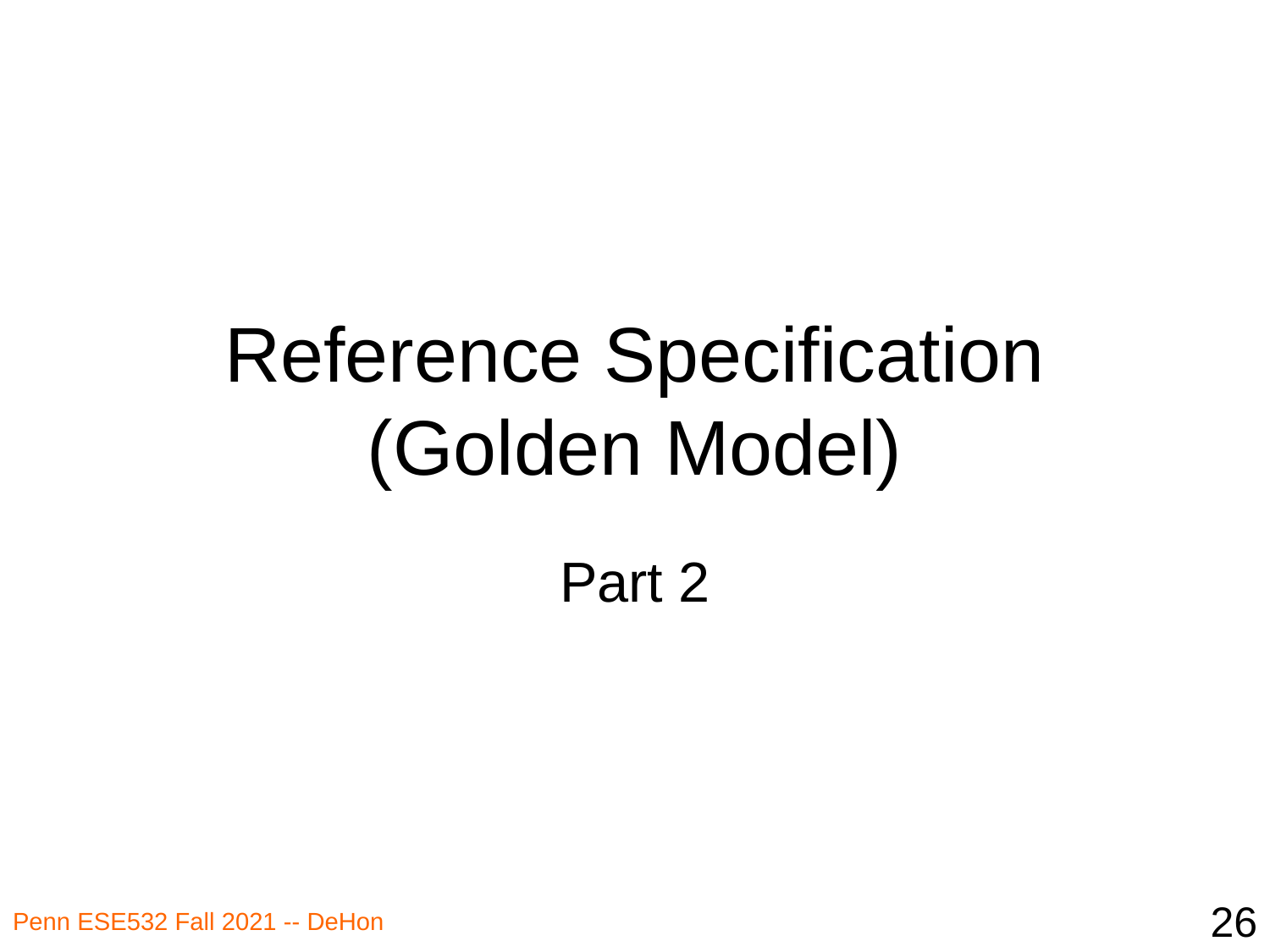

# Reference Specification (Golden Model)
Part 2
26
Penn ESE532 Fall 2021 -- DeHon